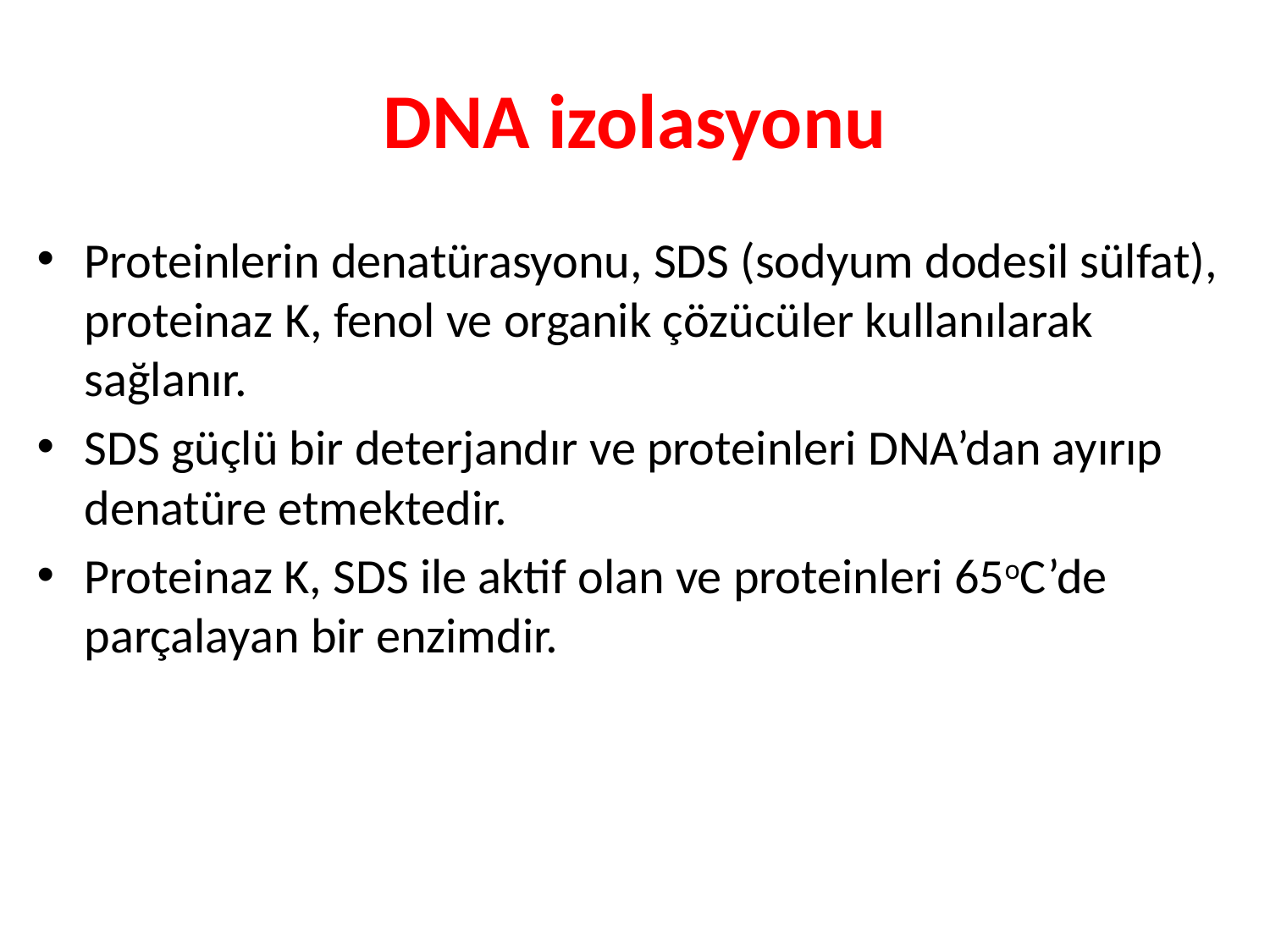

# DNA izolasyonu
Proteinlerin denatürasyonu, SDS (sodyum dodesil sülfat), proteinaz K, fenol ve organik çözücüler kullanılarak sağlanır.
SDS güçlü bir deterjandır ve proteinleri DNA’dan ayırıp denatüre etmektedir.
Proteinaz K, SDS ile aktif olan ve proteinleri 65oC’de parçalayan bir enzimdir.